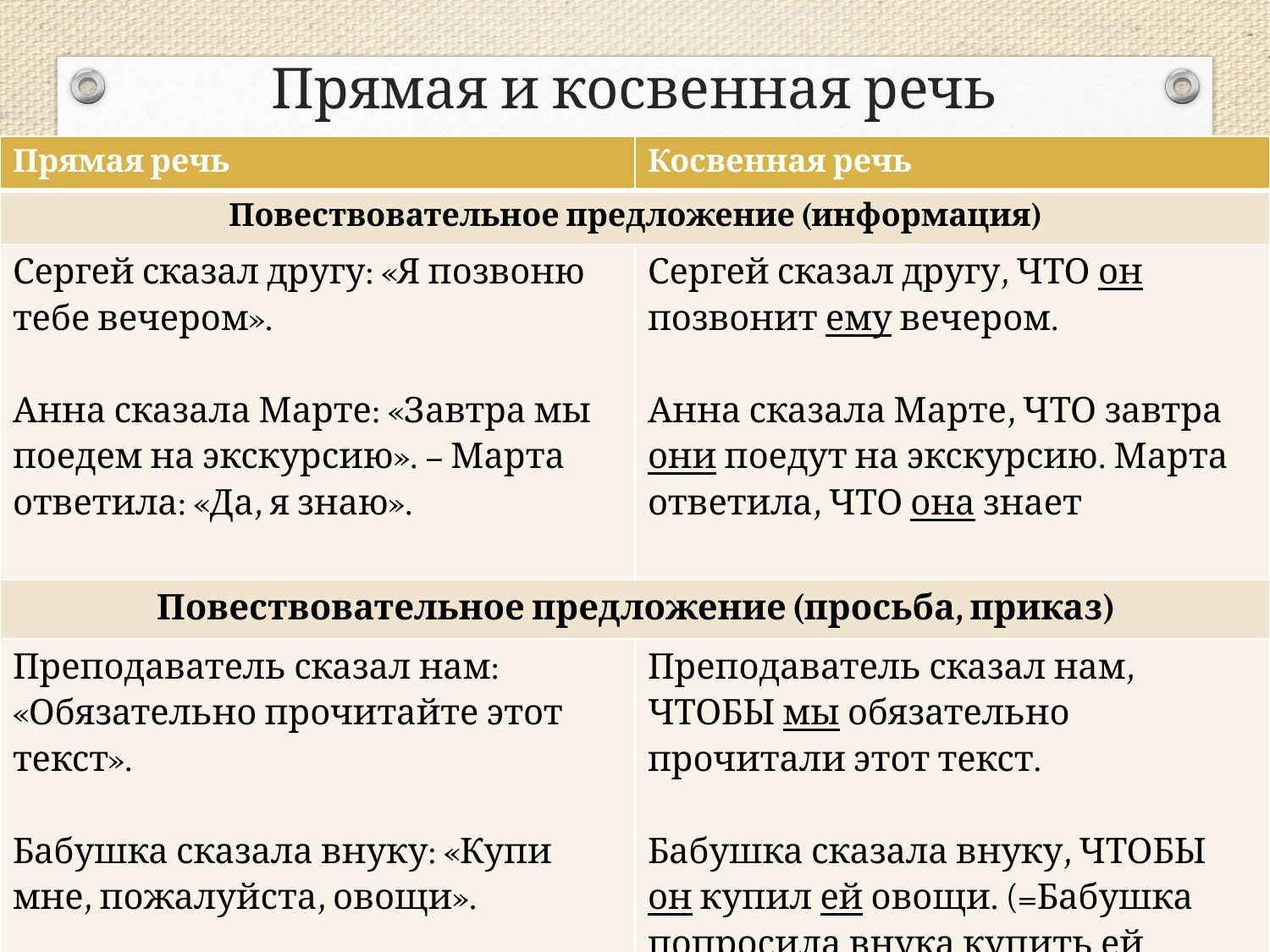

# Прямая и косвенная речь
| Прямая речь | Косвенная речь |
| --- | --- |
| Повествовательное предложение (информация) |  |
| Сергей сказал другу: «Я позвоню тебе вечером». Анна сказала Марте: «Завтра мы поедем на экскурсию». – Марта ответила: «Да, я знаю». | Сергей сказал другу, ЧТО он позвонит ему вечером. Анна сказала Марте, ЧТО завтра они поедут на экскурсию. Марта ответила, ЧТО она знает |
| Повествовательное предложение (просьба, приказ) |  |
| Преподаватель сказал нам: «Обязательно прочитайте этот текст». Бабушка сказала внуку: «Купи мне, пожалуйста, овощи». | Преподаватель сказал нам, ЧТОБЫ мы обязательно прочитали этот текст. Бабушка сказала внуку, ЧТОБЫ он купил ей овощи. (=Бабушка попросила внука купить ей овощи.) |